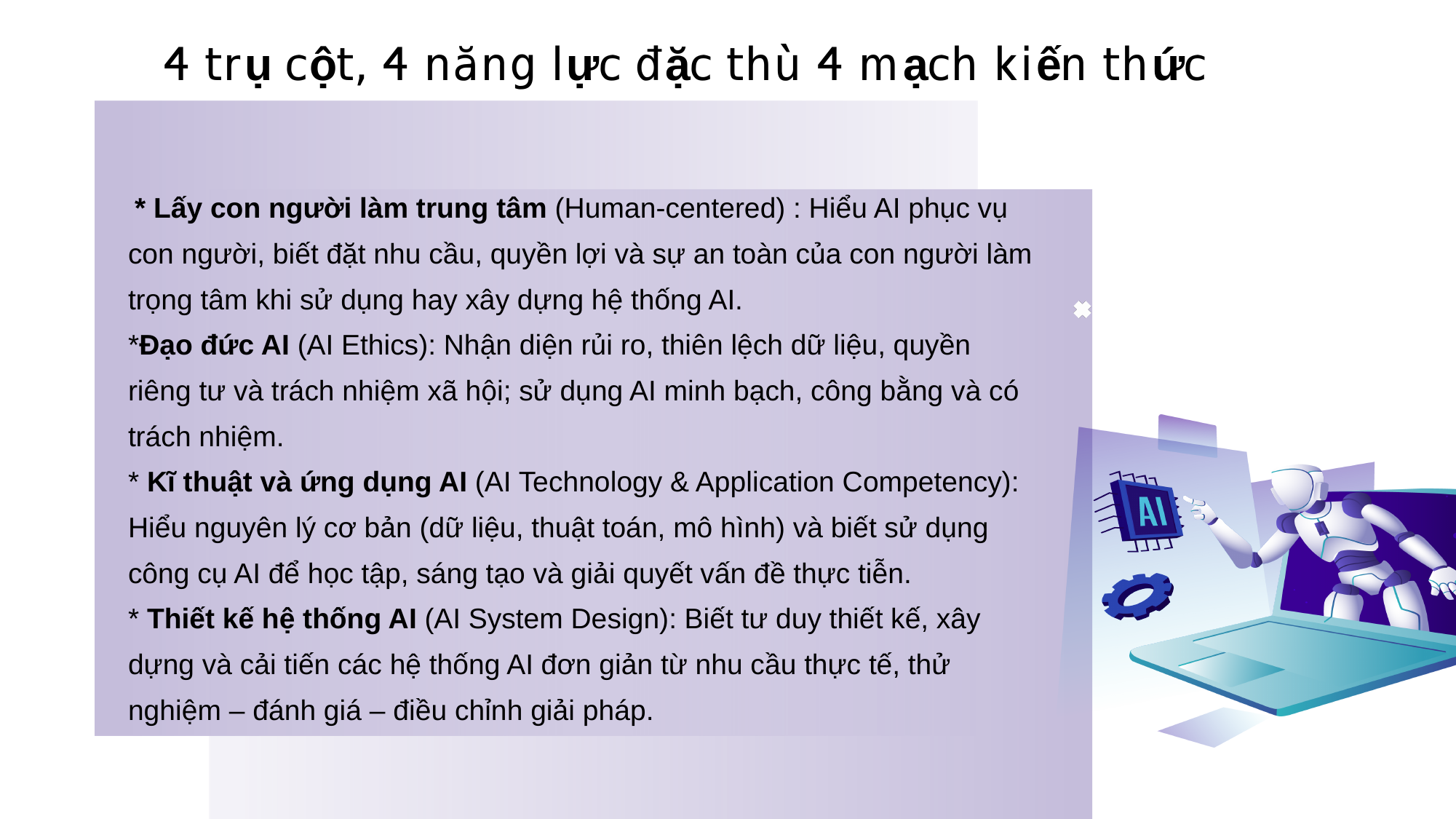

4 trụ cột, 4 năng lực đặc thù 4 mạch kiến thức

# * Lấy con người làm trung tâm (Human-centered) : Hiểu AI phục vụ con người, biết đặt nhu cầu, quyền lợi và sự an toàn của con người làm trọng tâm khi sử dụng hay xây dựng hệ thống AI. *Đạo đức AI (AI Ethics): Nhận diện rủi ro, thiên lệch dữ liệu, quyền riêng tư và trách nhiệm xã hội; sử dụng AI minh bạch, công bằng và có trách nhiệm. * Kĩ thuật và ứng dụng AI (AI Technology & Application Competency): Hiểu nguyên lý cơ bản (dữ liệu, thuật toán, mô hình) và biết sử dụng công cụ AI để học tập, sáng tạo và giải quyết vấn đề thực tiễn. * Thiết kế hệ thống AI (AI System Design): Biết tư duy thiết kế, xây dựng và cải tiến các hệ thống AI đơn giản từ nhu cầu thực tế, thử nghiệm – đánh giá – điều chỉnh giải pháp.